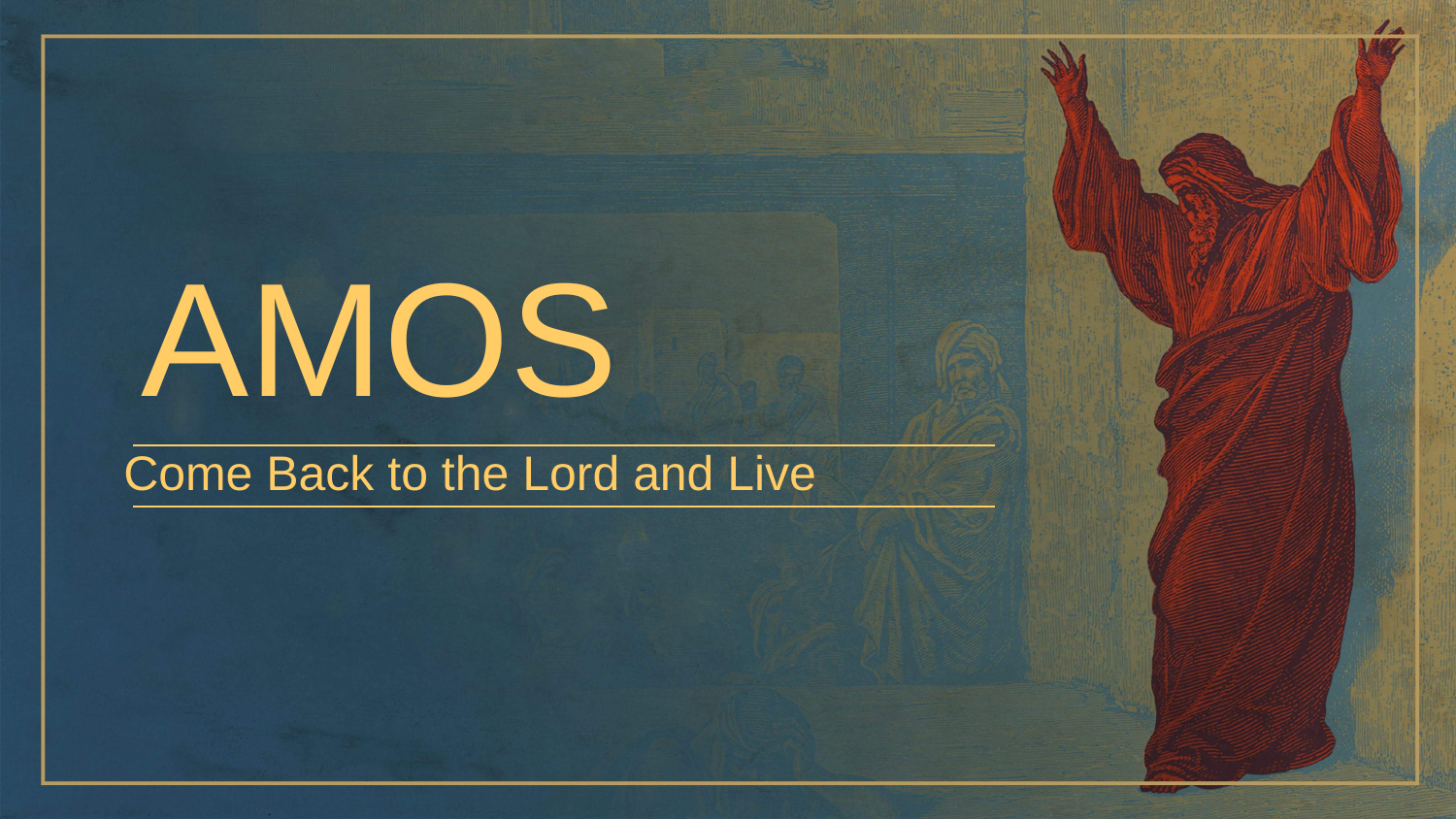

AMOS
Come Back to the Lord and Live